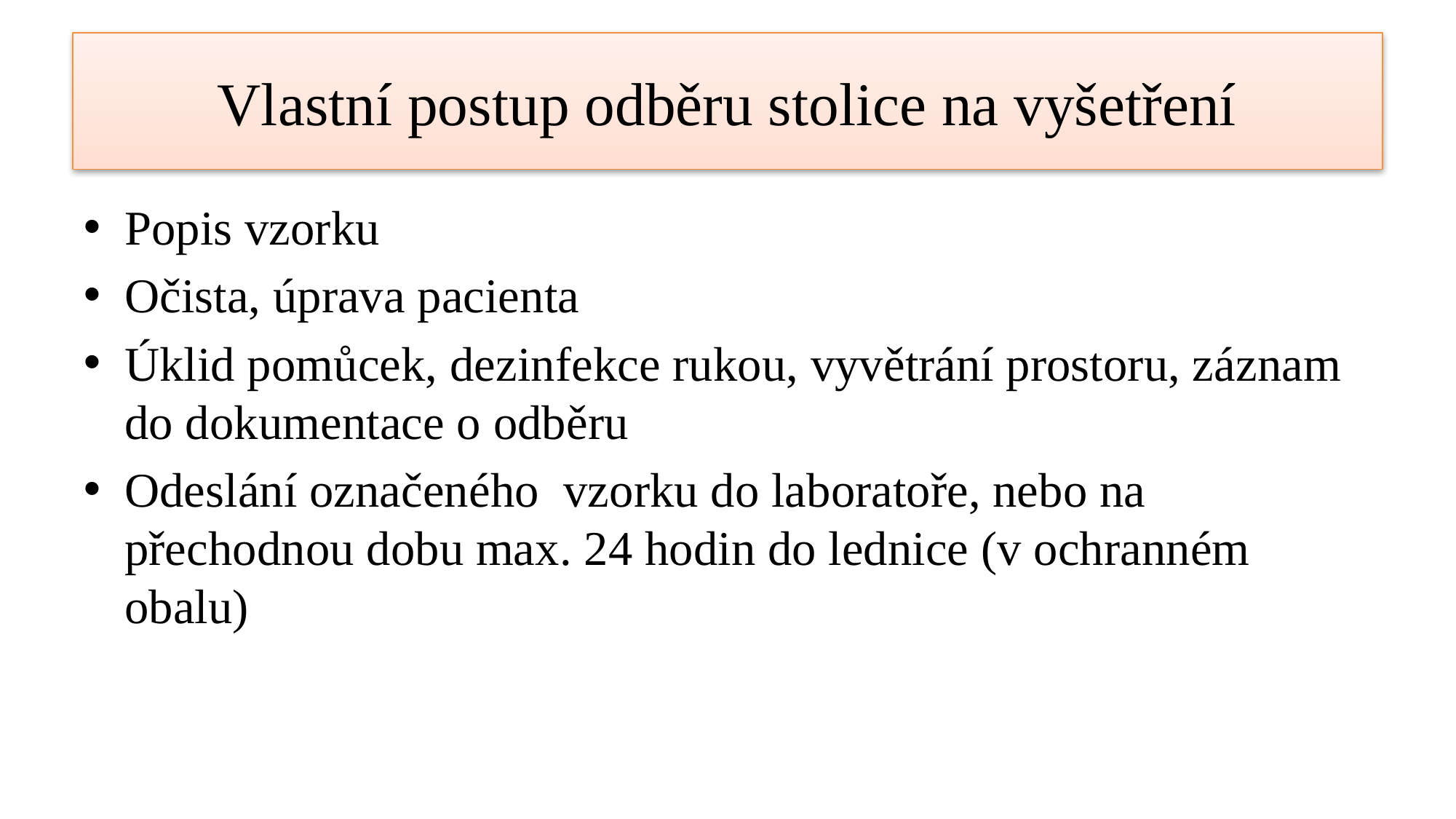

# Vlastní postup odběru stolice na vyšetření
Popis vzorku
Očista, úprava pacienta
Úklid pomůcek, dezinfekce rukou, vyvětrání prostoru, záznam do dokumentace o odběru
Odeslání označeného  vzorku do laboratoře, nebo na přechodnou dobu max. 24 hodin do lednice (v ochranném obalu)